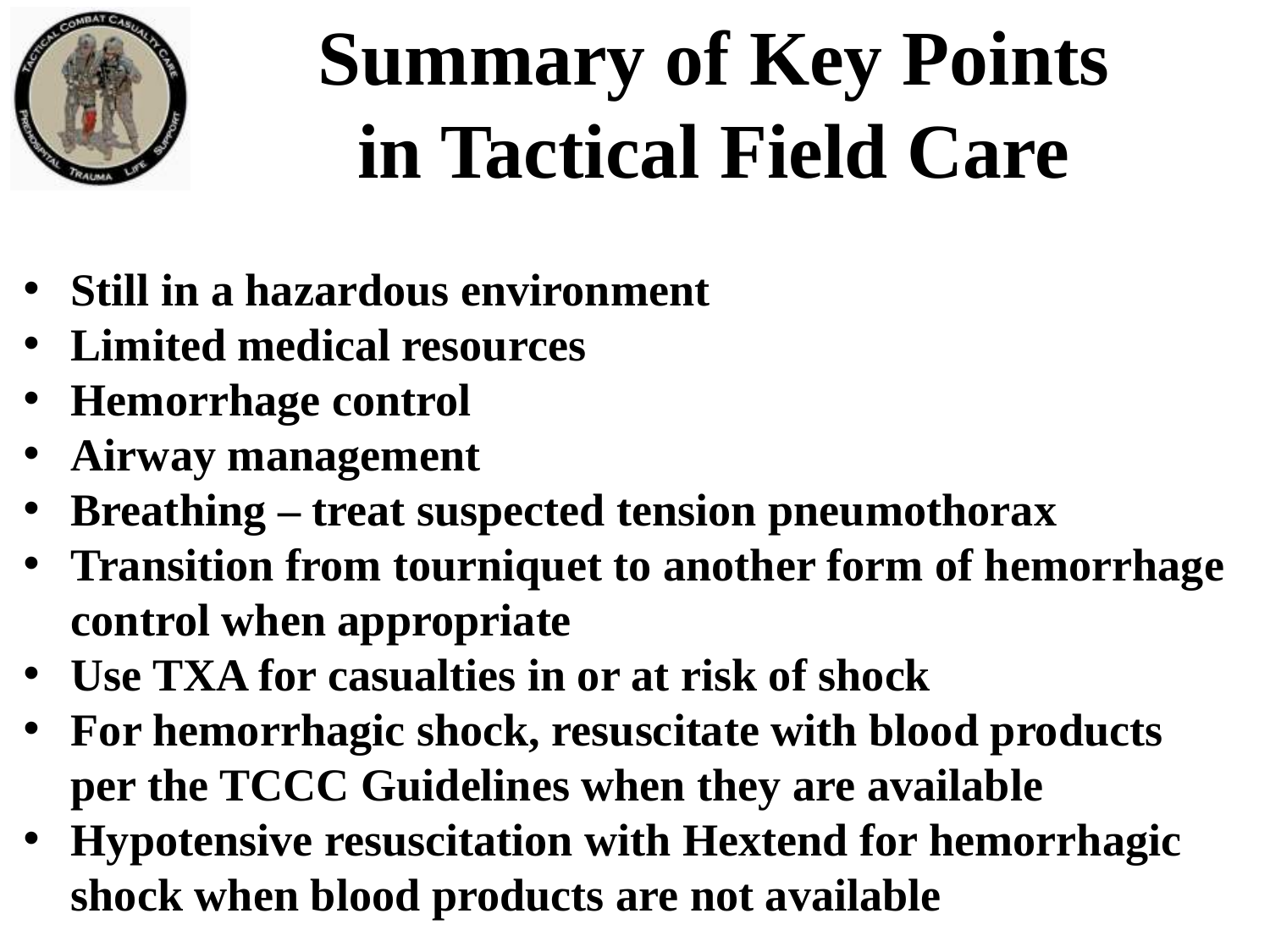

# Summary of Key Points in Tactical Field Care
Still in a hazardous environment
Limited medical resources
Hemorrhage control
Airway management
Breathing – treat suspected tension pneumothorax
Transition from tourniquet to another form of hemorrhage control when appropriate
Use TXA for casualties in or at risk of shock
For hemorrhagic shock, resuscitate with blood products per the TCCC Guidelines when they are available
Hypotensive resuscitation with Hextend for hemorrhagic shock when blood products are not available